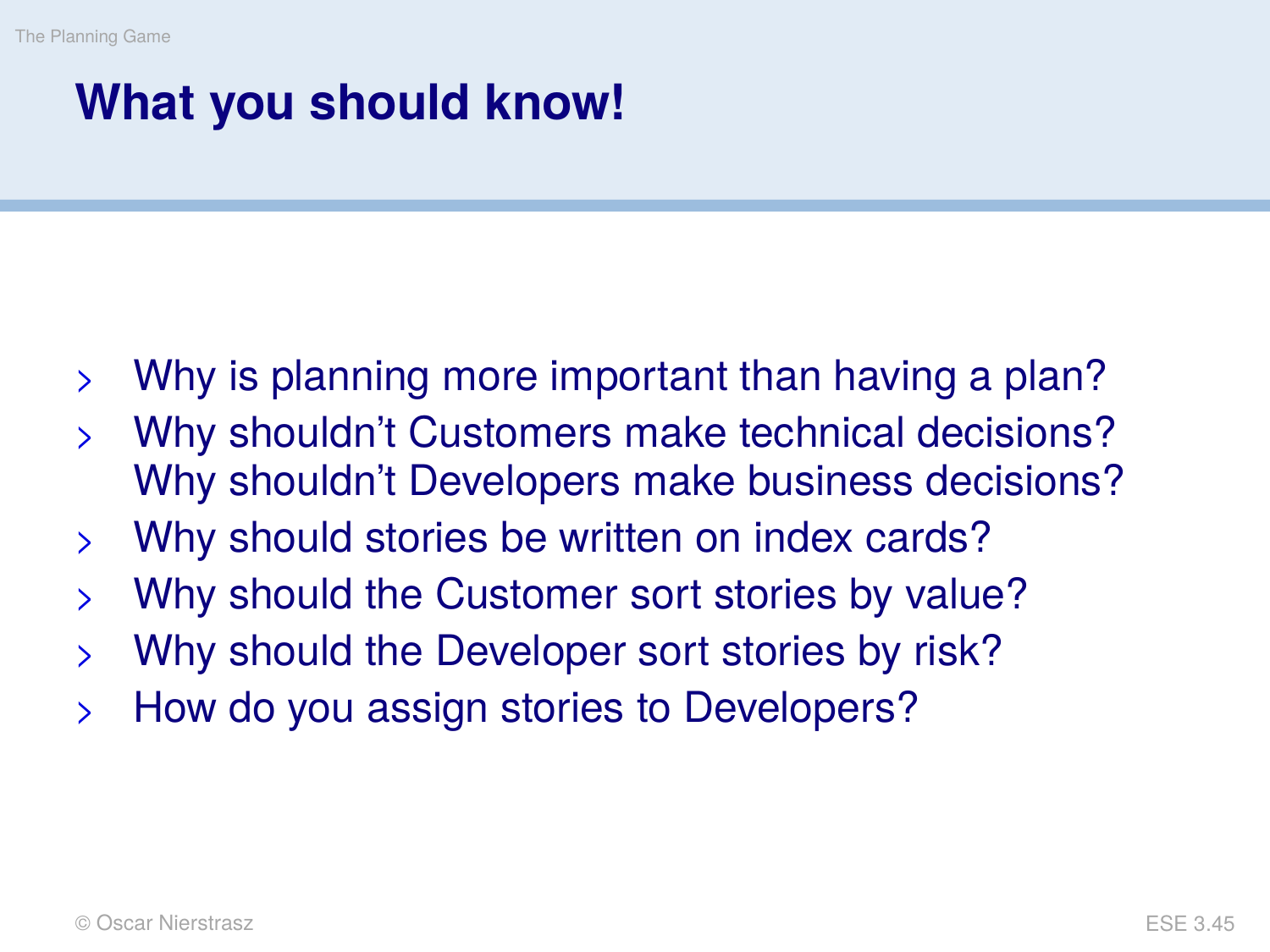

The Planning Game
# What you should know!
Why is planning more important than having a plan?
Why shouldn’t Customers make technical decisions? Why shouldn’t Developers make business decisions?
Why should stories be written on index cards?
Why should the Customer sort stories by value?
Why should the Developer sort stories by risk?
How do you assign stories to Developers?
© Oscar Nierstrasz
ESE 3.45